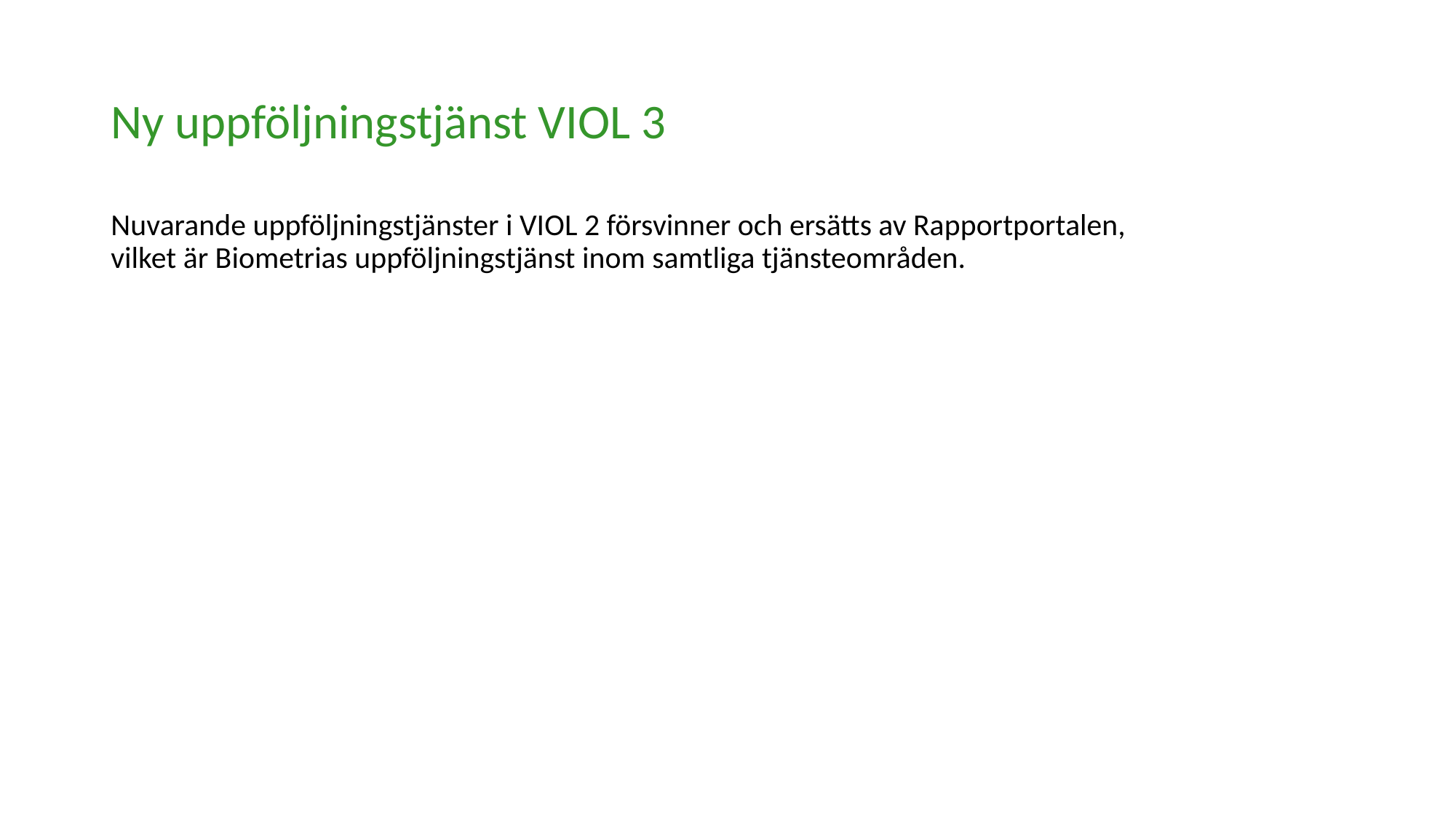

# Ny uppföljningstjänst VIOL 3
Nuvarande uppföljningstjänster i VIOL 2 försvinner och ersätts av Rapportportalen, vilket är Biometrias uppföljningstjänst inom samtliga tjänsteområden.